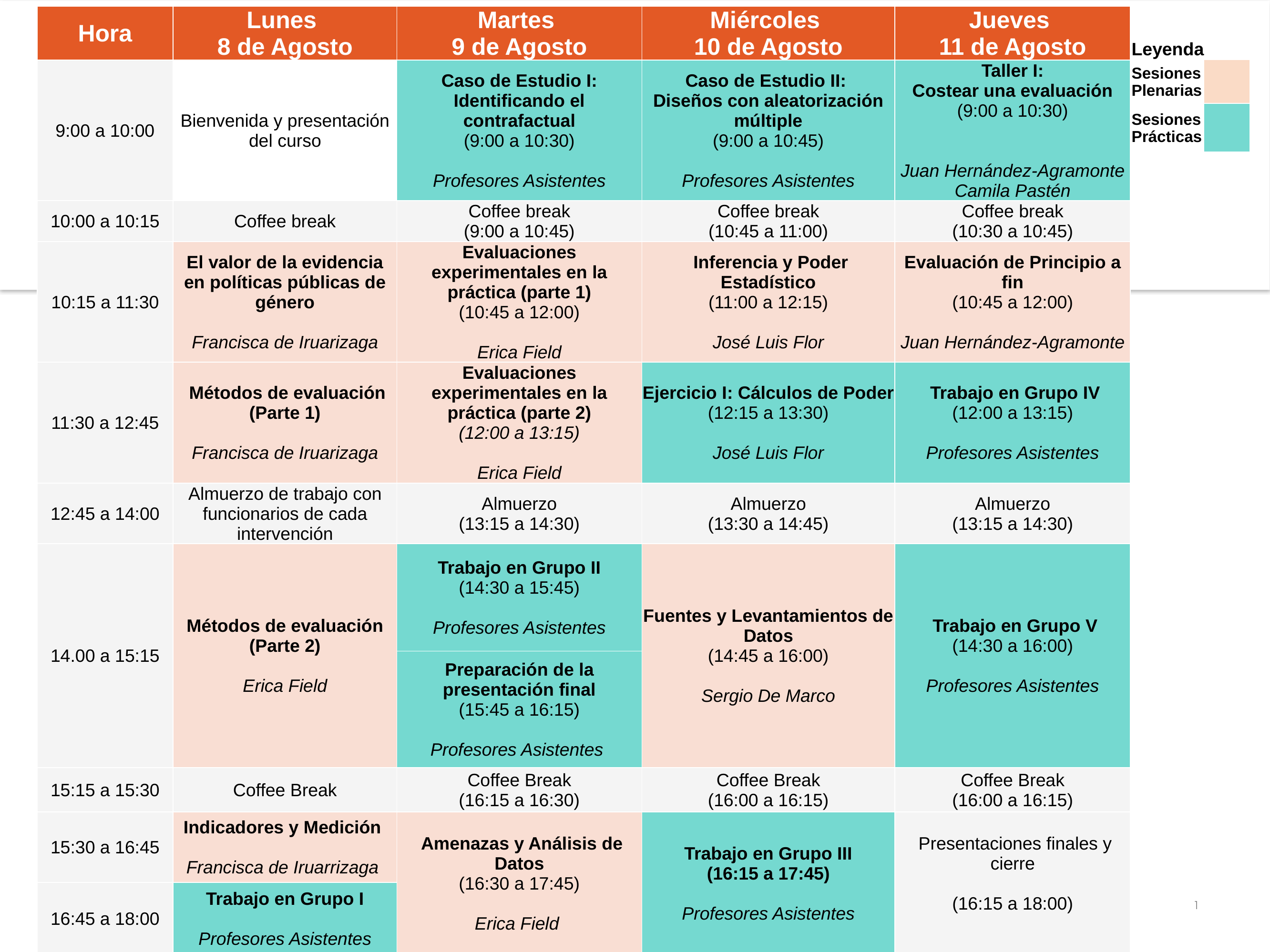

| Hora | Lunes 8 de Agosto | Martes 9 de Agosto | Miércoles 10 de Agosto | Jueves 11 de Agosto |
| --- | --- | --- | --- | --- |
| 9:00 a 10:00 | Bienvenida y presentación del curso | Caso de Estudio I: Identificando el contrafactual (9:00 a 10:30) Profesores Asistentes | Caso de Estudio II: Diseños con aleatorización múltiple (9:00 a 10:45) Profesores Asistentes | Taller I: Costear una evaluación (9:00 a 10:30) Juan Hernández-Agramonte Camila Pastén |
| 10:00 a 10:15 | Coffee break | Coffee break (9:00 a 10:45) | Coffee break (10:45 a 11:00) | Coffee break (10:30 a 10:45) |
| 10:15 a 11:30 | El valor de la evidencia en políticas públicas de género Francisca de Iruarizaga | Evaluaciones experimentales en la práctica (parte 1) (10:45 a 12:00) Erica Field | Inferencia y Poder Estadístico (11:00 a 12:15) José Luis Flor | Evaluación de Principio a fin (10:45 a 12:00) Juan Hernández-Agramonte |
| 11:30 a 12:45 | Métodos de evaluación (Parte 1) Francisca de Iruarizaga | Evaluaciones experimentales en la práctica (parte 2) (12:00 a 13:15) Erica Field | Ejercicio I: Cálculos de Poder (12:15 a 13:30) José Luis Flor | Trabajo en Grupo IV (12:00 a 13:15) Profesores Asistentes |
| 12:45 a 14:00 | Almuerzo de trabajo con funcionarios de cada intervención | Almuerzo (13:15 a 14:30) | Almuerzo (13:30 a 14:45) | Almuerzo (13:15 a 14:30) |
| 14.00 a 15:15 | Métodos de evaluación (Parte 2) Erica Field | Trabajo en Grupo II (14:30 a 15:45) Profesores Asistentes | Fuentes y Levantamientos de Datos (14:45 a 16:00) Sergio De Marco | Trabajo en Grupo V (14:30 a 16:00) Profesores Asistentes |
|  |  | Preparación de la presentación final (15:45 a 16:15) Profesores Asistentes |  |  |
| 15:15 a 15:30 | Coffee Break | Coffee Break (16:15 a 16:30) | Coffee Break (16:00 a 16:15) | Coffee Break (16:00 a 16:15) |
| 15:30 a 16:45 | Indicadores y Medición Francisca de Iruarrizaga | Amenazas y Análisis de Datos (16:30 a 17:45) Erica Field | Trabajo en Grupo III (16:15 a 17:45) Profesores Asistentes | Presentaciones finales y cierre (16:15 a 18:00) |
| 16:45 a 18:00 | Trabajo en Grupo I Profesores Asistentes |  |  |  |
| Leyenda |  |
| --- | --- |
| Sesiones Plenarias |  |
| Sesiones Prácticas |  |
ipa j-pal | Curso de evaluación de impacto de políticas públicas
1